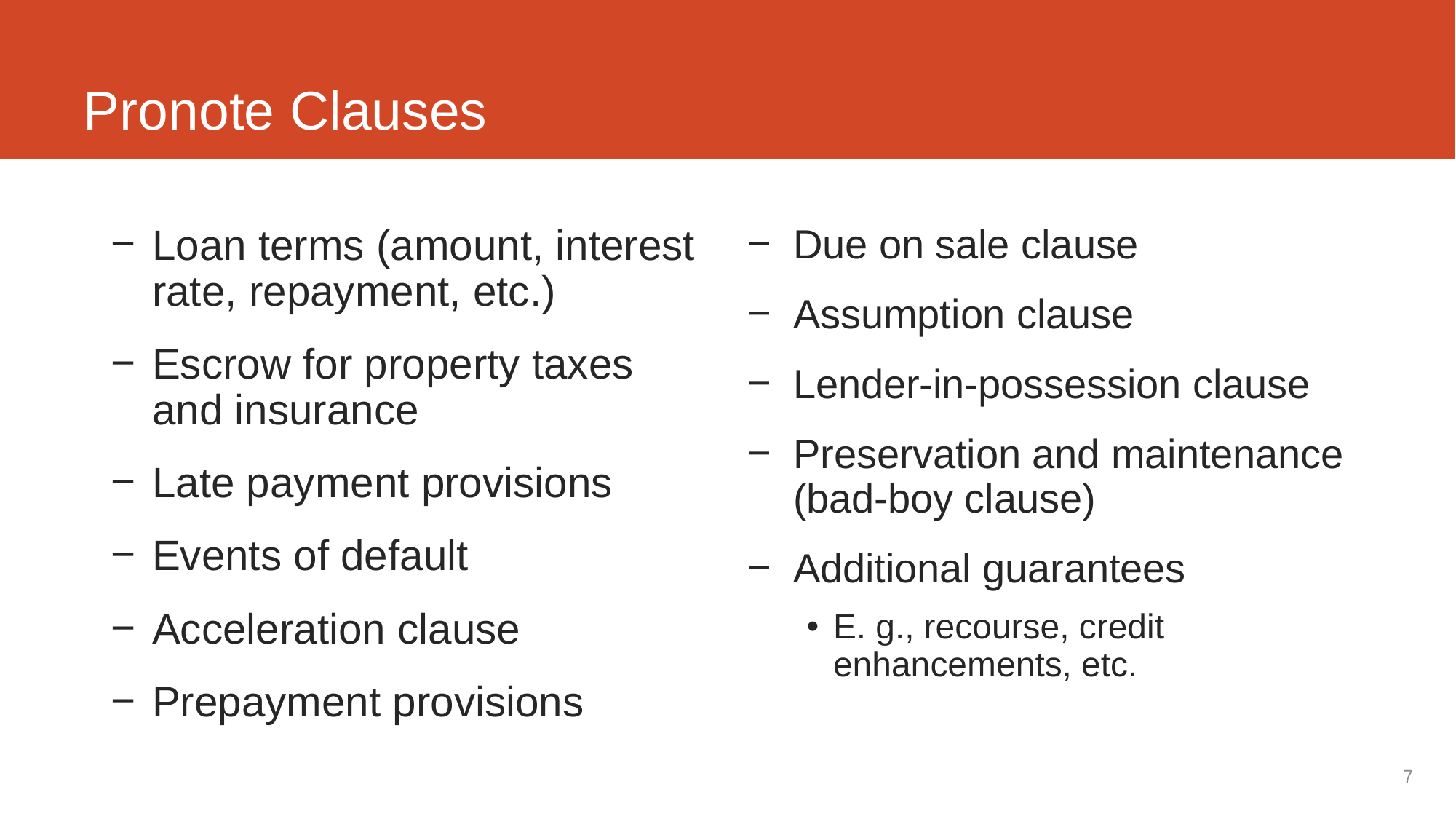

# Pronote Clauses
Loan terms (amount, interest rate, repayment, etc.)
Escrow for property taxes and insurance
Late payment provisions
Events of default
Acceleration clause
Prepayment provisions

Due on sale clause
Assumption clause
Lender-in-possession clause
Preservation and maintenance (bad-boy clause)
Additional guarantees
E. g., recourse, credit enhancements, etc.

7